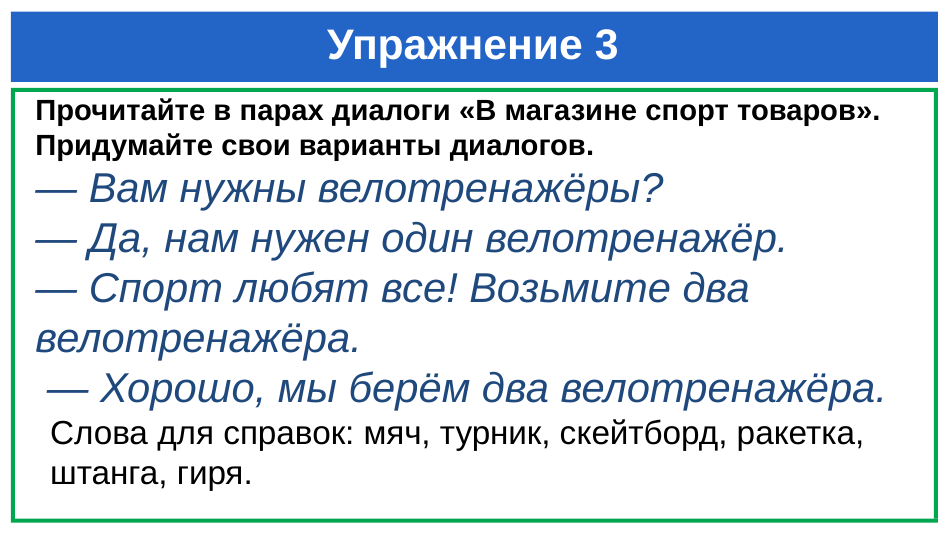

# Упражнение 3
Прочитайте в парах диалоги «В магазине спорт товаров». Придумайте свои варианты диалогов.
— Вам нужны велотренажёры?
— Да, нам нужен один велотренажёр.
— Спорт любят все! Возьмите два велотренажёра.
 — Хорошо, мы берём два велотренажёра.
Слова для справок: мяч, турник, скейтборд, ракетка, штанга, гиря.